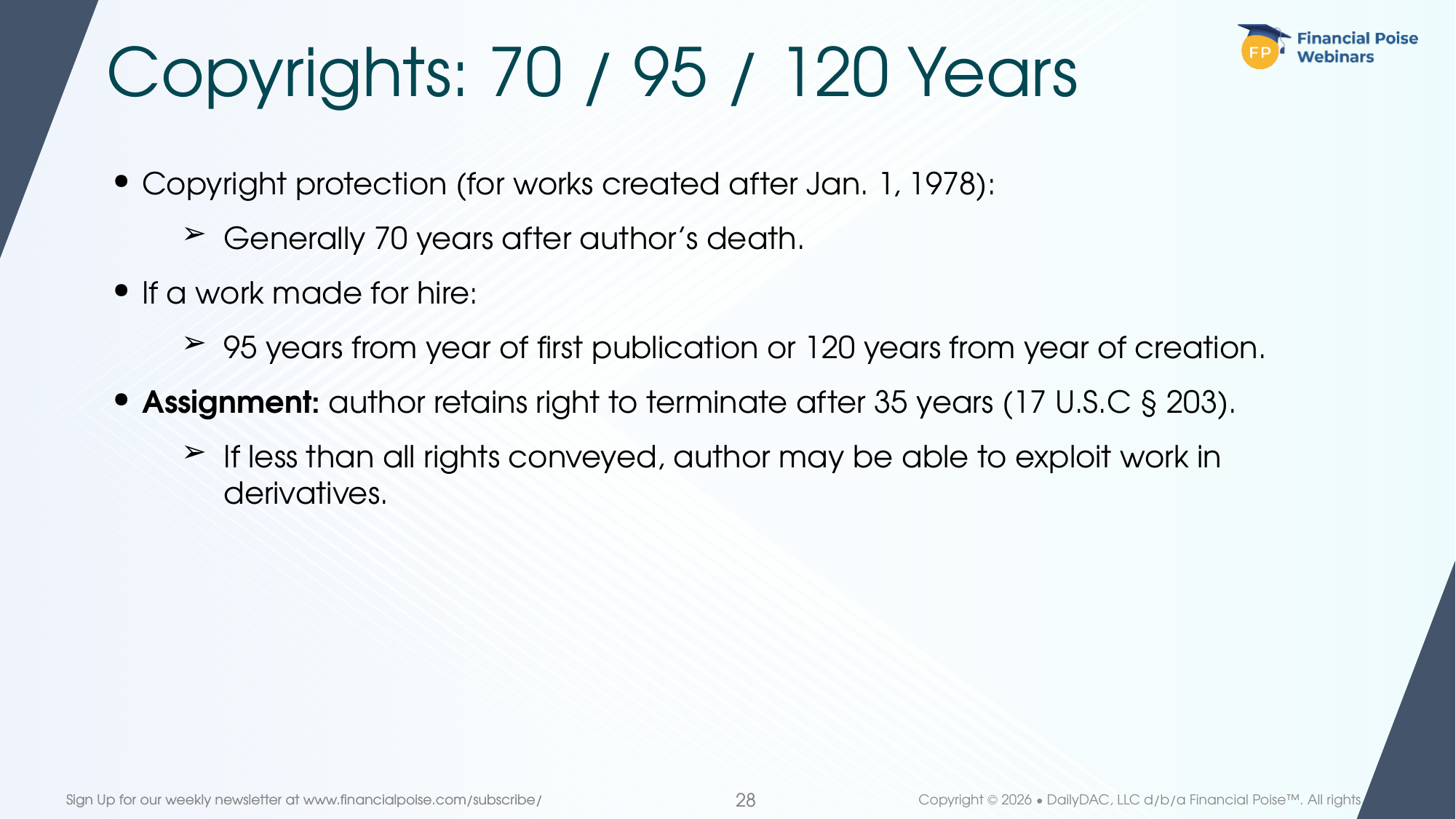

Copyrights: 70 / 95 / 120 Years
Copyright protection (for works created after Jan. 1, 1978):
Generally 70 years after author’s death.
If a work made for hire:
95 years from year of first publication or 120 years from year of creation.
Assignment: author retains right to terminate after 35 years (17 U.S.C § 203).
If less than all rights conveyed, author may be able to exploit work in derivatives.